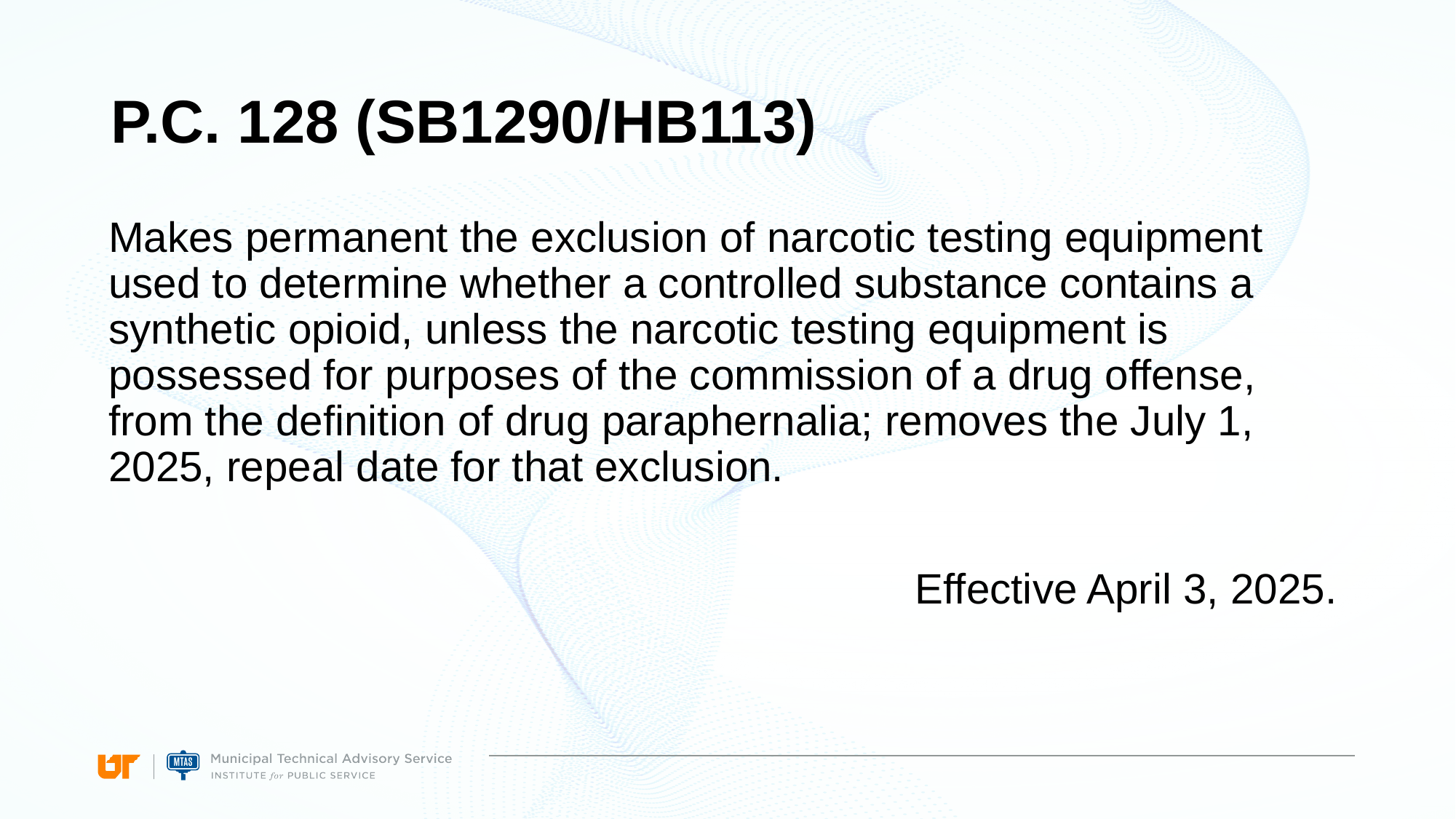

# P.C. 128 (SB1290/HB113)
Makes permanent the exclusion of narcotic testing equipment used to determine whether a controlled substance contains a synthetic opioid, unless the narcotic testing equipment is possessed for purposes of the commission of a drug offense, from the definition of drug paraphernalia; removes the July 1, 2025, repeal date for that exclusion.

Effective April 3, 2025.